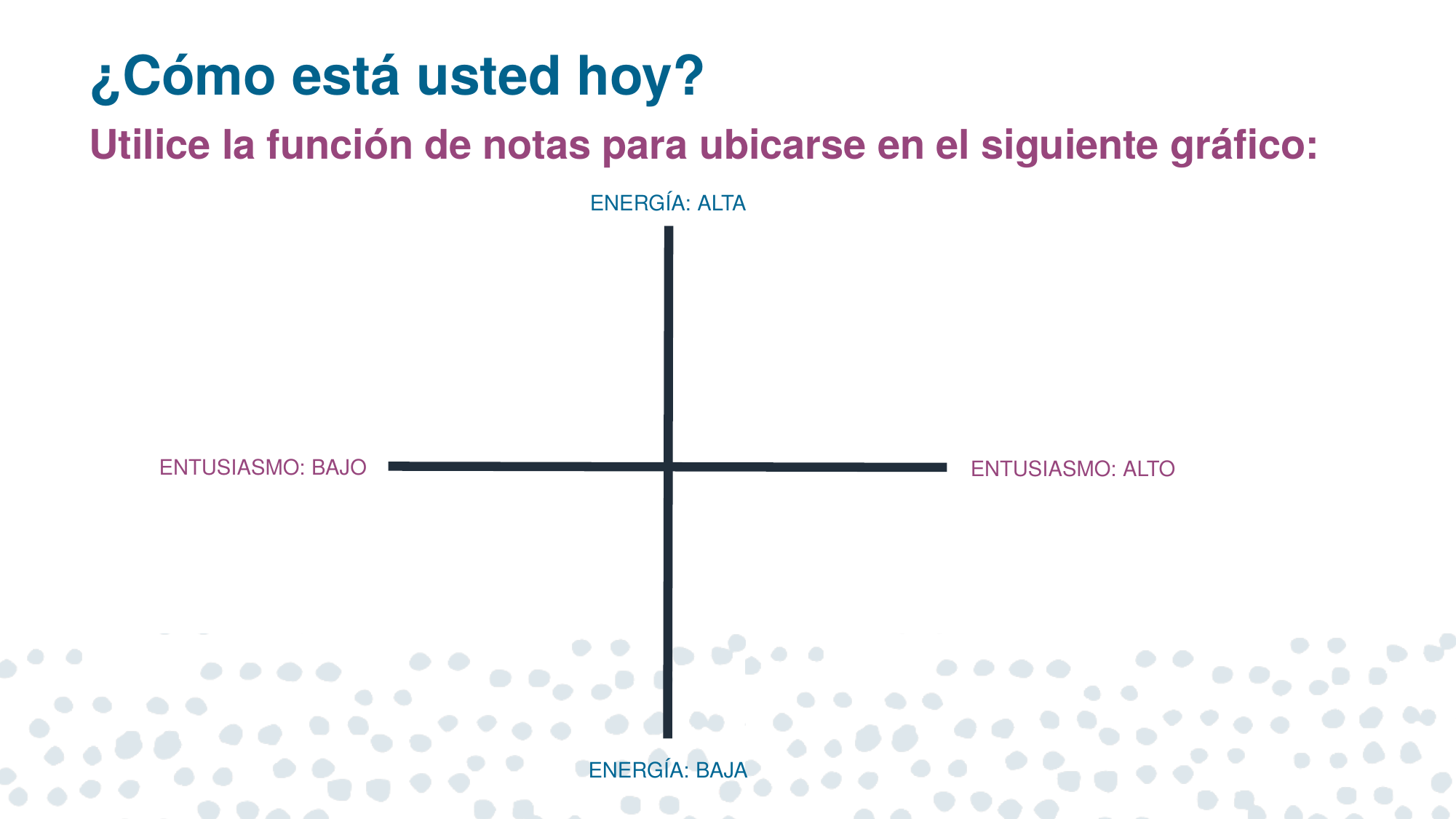

# ¿Cómo está usted hoy?
Utilice la función de notas para ubicarse en el siguiente gráfico:
ENERGÍA: ALTA
ENTUSIASMO: BAJO
ENTUSIASMO: ALTO
ENERGÍA: BAJA